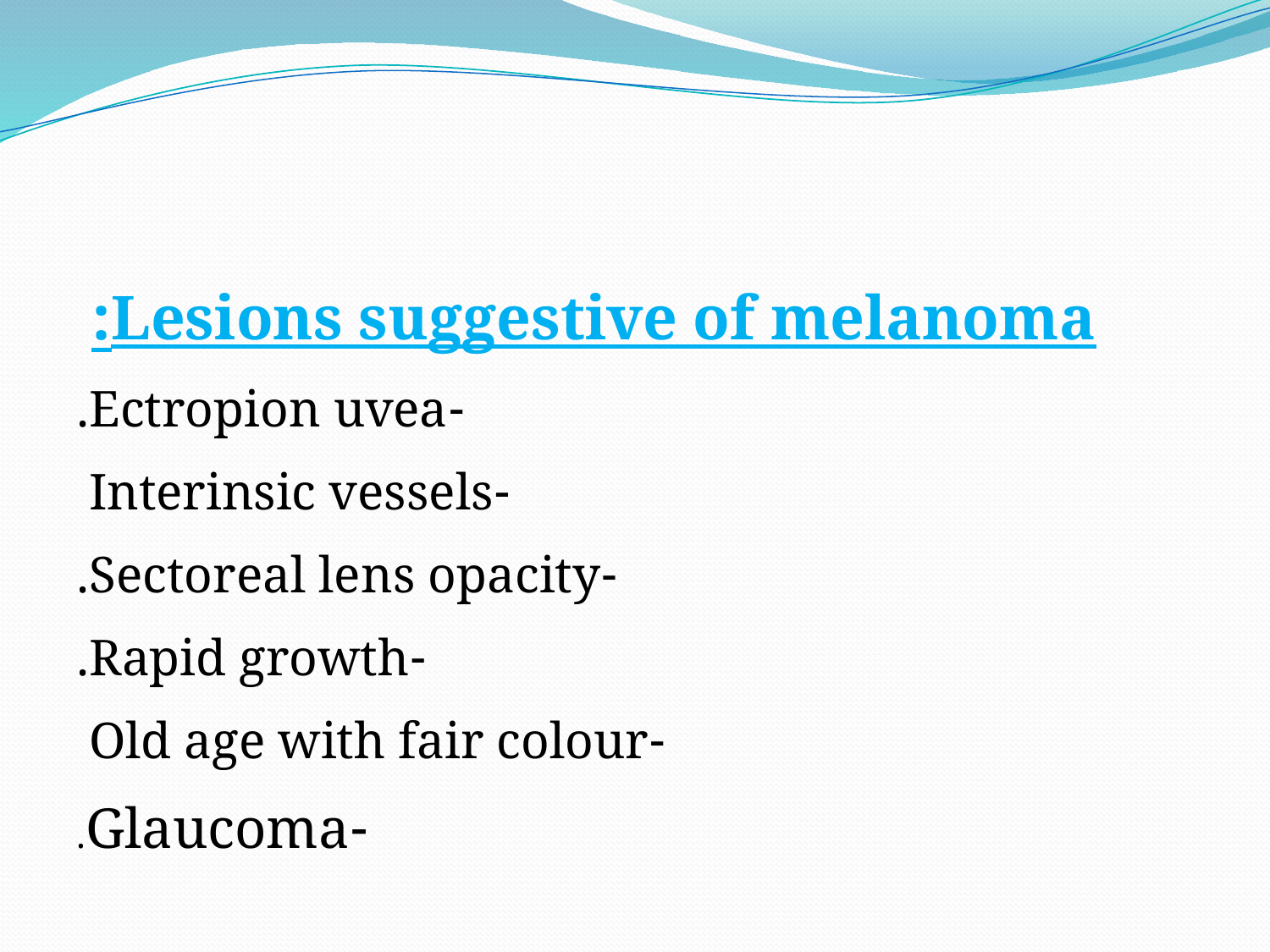

#
Lesions suggestive of melanoma:
 -Ectropion uvea.
 -Interinsic vessels
 -Sectoreal lens opacity.
 -Rapid growth.
 -Old age with fair colour
 -Glaucoma.